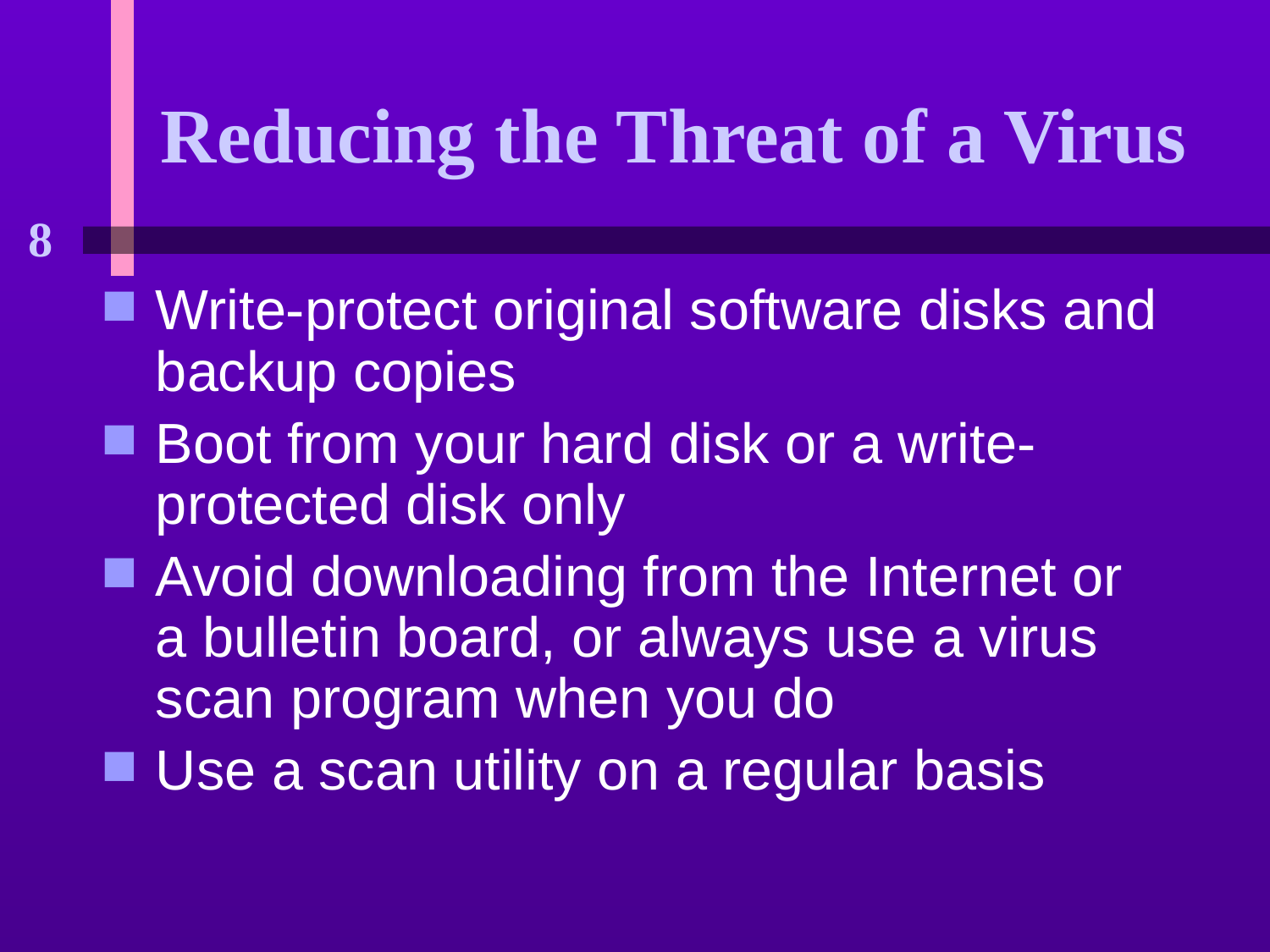

# Reducing the Threat of a Virus
Write-protect original software disks and backup copies
Boot from your hard disk or a write-protected disk only
Avoid downloading from the Internet or a bulletin board, or always use a virus scan program when you do
Use a scan utility on a regular basis